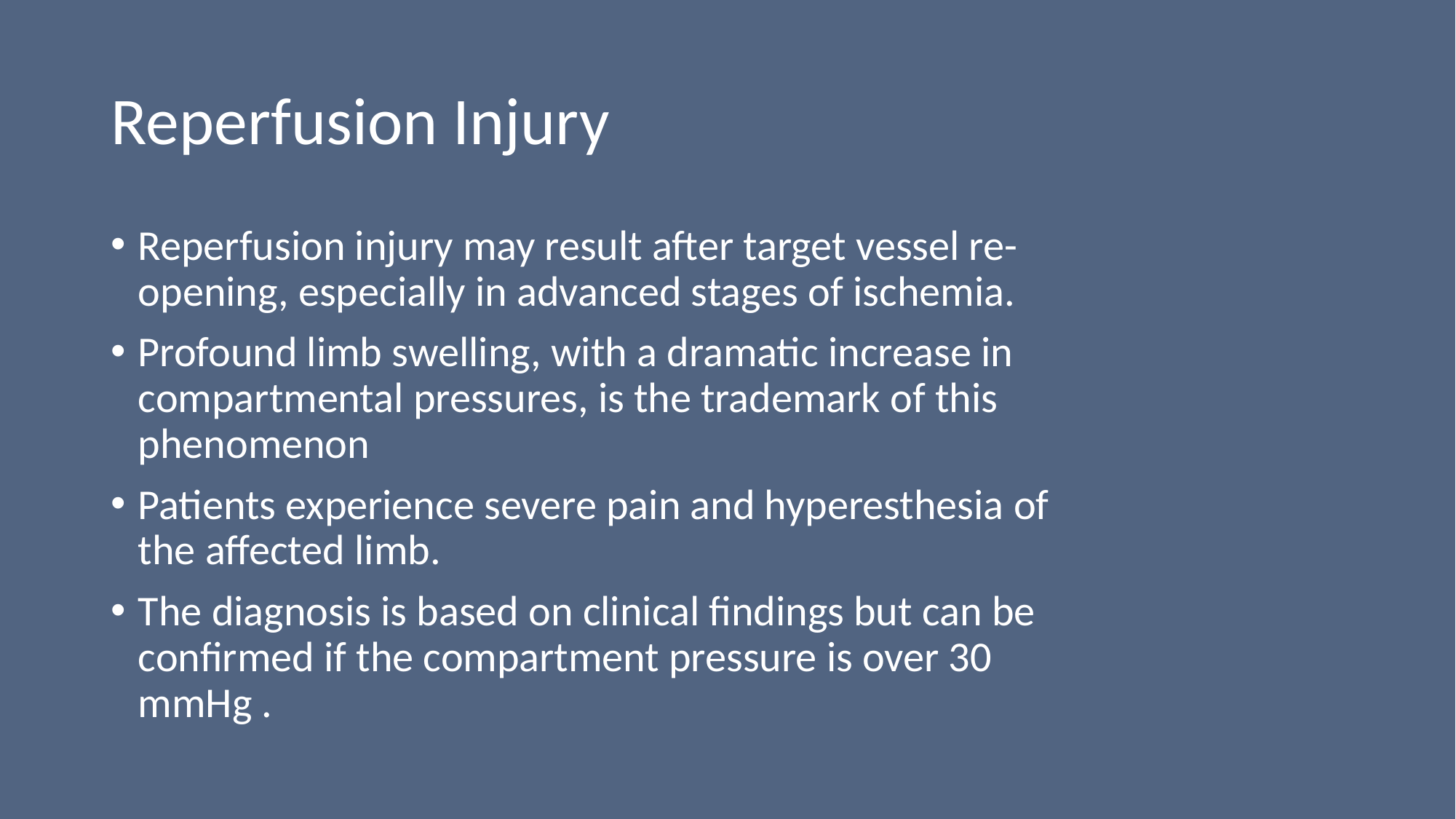

# Reperfusion Injury
Reperfusion injury may result after target vessel re-opening, especially in advanced stages of ischemia.
Profound limb swelling, with a dramatic increase in compartmental pressures, is the trademark of this phenomenon
Patients experience severe pain and hyperesthesia of the affected limb.
The diagnosis is based on clinical findings but can be confirmed if the compartment pressure is over 30 mmHg .